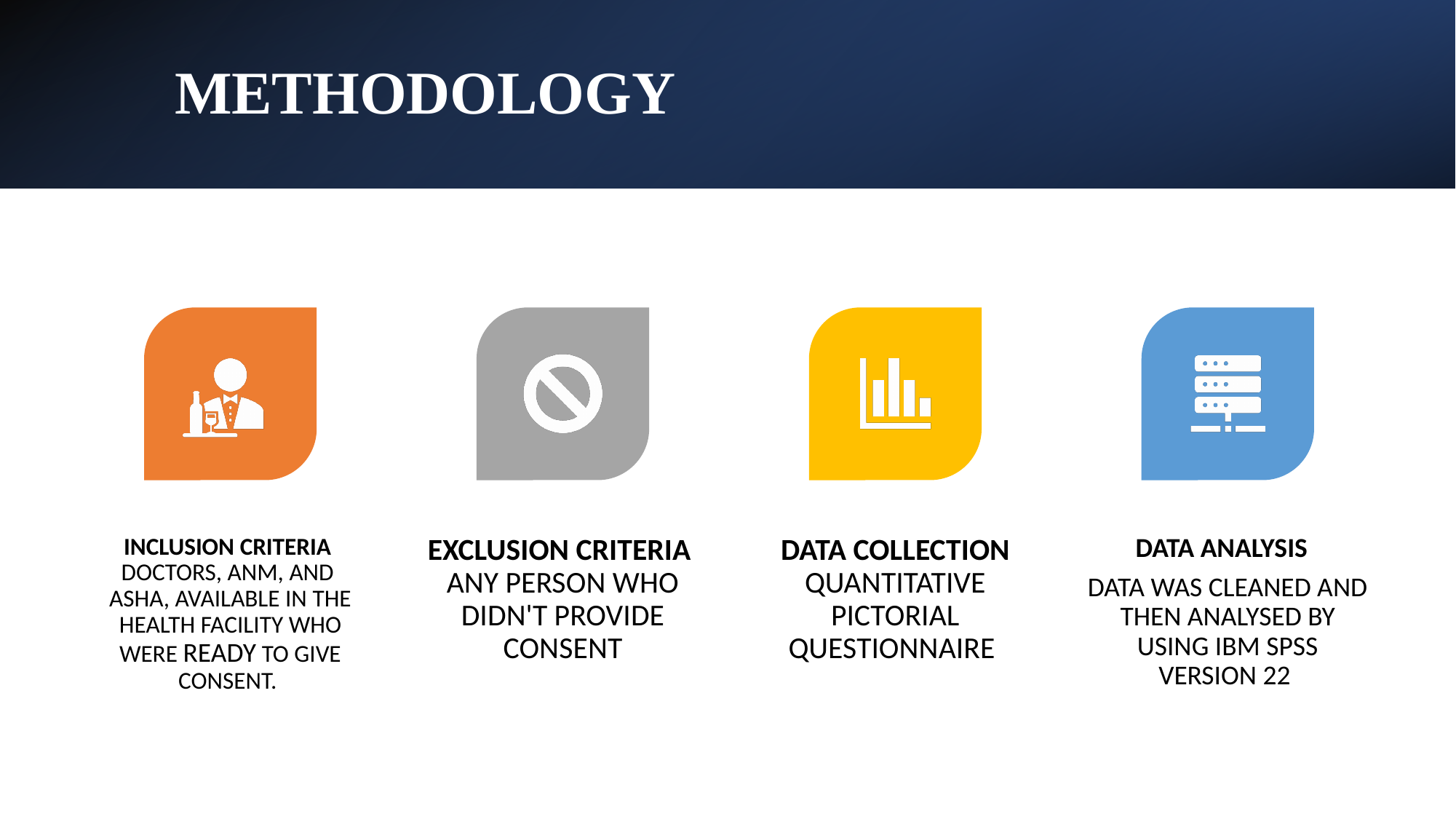

# METHODOLOGY
Inclusion criteria  Doctors, ANM, and  ASHA, available in the health facility who were ready to give consent.
Exclusion criteria  Any person who didn't provide consent
Data collection Quantitative pictorial questionnaire
Data Analysis
Data was cleaned and then analysed by using IBM SPSS Version 22